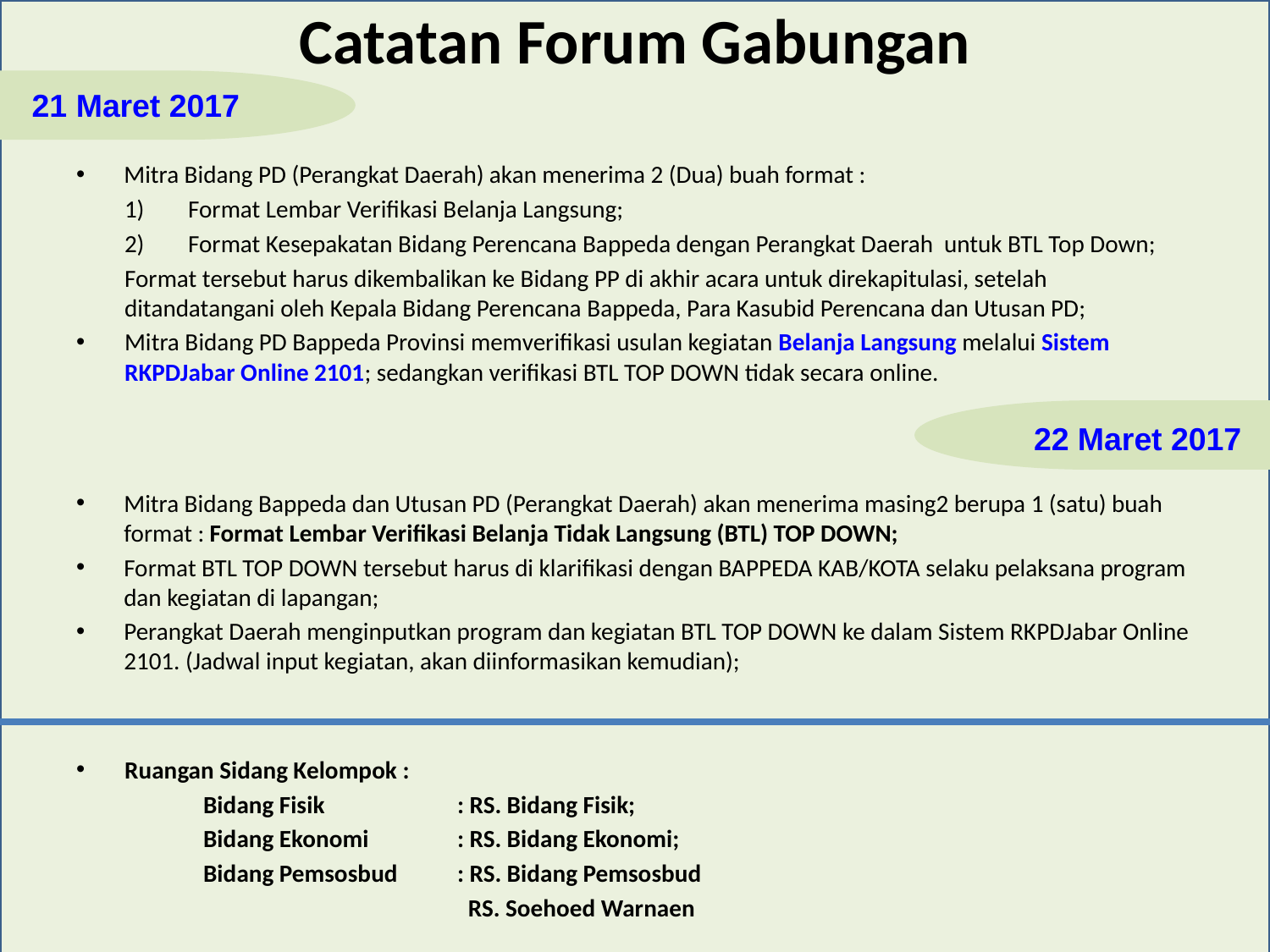

# Catatan Forum Gabungan

21 Maret 2017
Mitra Bidang PD (Perangkat Daerah) akan menerima 2 (Dua) buah format :
Format Lembar Verifikasi Belanja Langsung;
Format Kesepakatan Bidang Perencana Bappeda dengan Perangkat Daerah  untuk BTL Top Down;
Format tersebut harus dikembalikan ke Bidang PP di akhir acara untuk direkapitulasi, setelah ditandatangani oleh Kepala Bidang Perencana Bappeda, Para Kasubid Perencana dan Utusan PD;
Mitra Bidang PD Bappeda Provinsi memverifikasi usulan kegiatan Belanja Langsung melalui Sistem RKPDJabar Online 2101; sedangkan verifikasi BTL TOP DOWN tidak secara online.

22 Maret 2017
Mitra Bidang Bappeda dan Utusan PD (Perangkat Daerah) akan menerima masing2 berupa 1 (satu) buah format : Format Lembar Verifikasi Belanja Tidak Langsung (BTL) TOP DOWN;
Format BTL TOP DOWN tersebut harus di klarifikasi dengan BAPPEDA KAB/KOTA selaku pelaksana program dan kegiatan di lapangan;
Perangkat Daerah menginputkan program dan kegiatan BTL TOP DOWN ke dalam Sistem RKPDJabar Online 2101. (Jadwal input kegiatan, akan diinformasikan kemudian);

Ruangan Sidang Kelompok :
	Bidang Fisik 	: RS. Bidang Fisik;
	Bidang Ekonomi 	: RS. Bidang Ekonomi;
	Bidang Pemsosbud	: RS. Bidang Pemsosbud
			  RS. Soehoed Warnaen
3